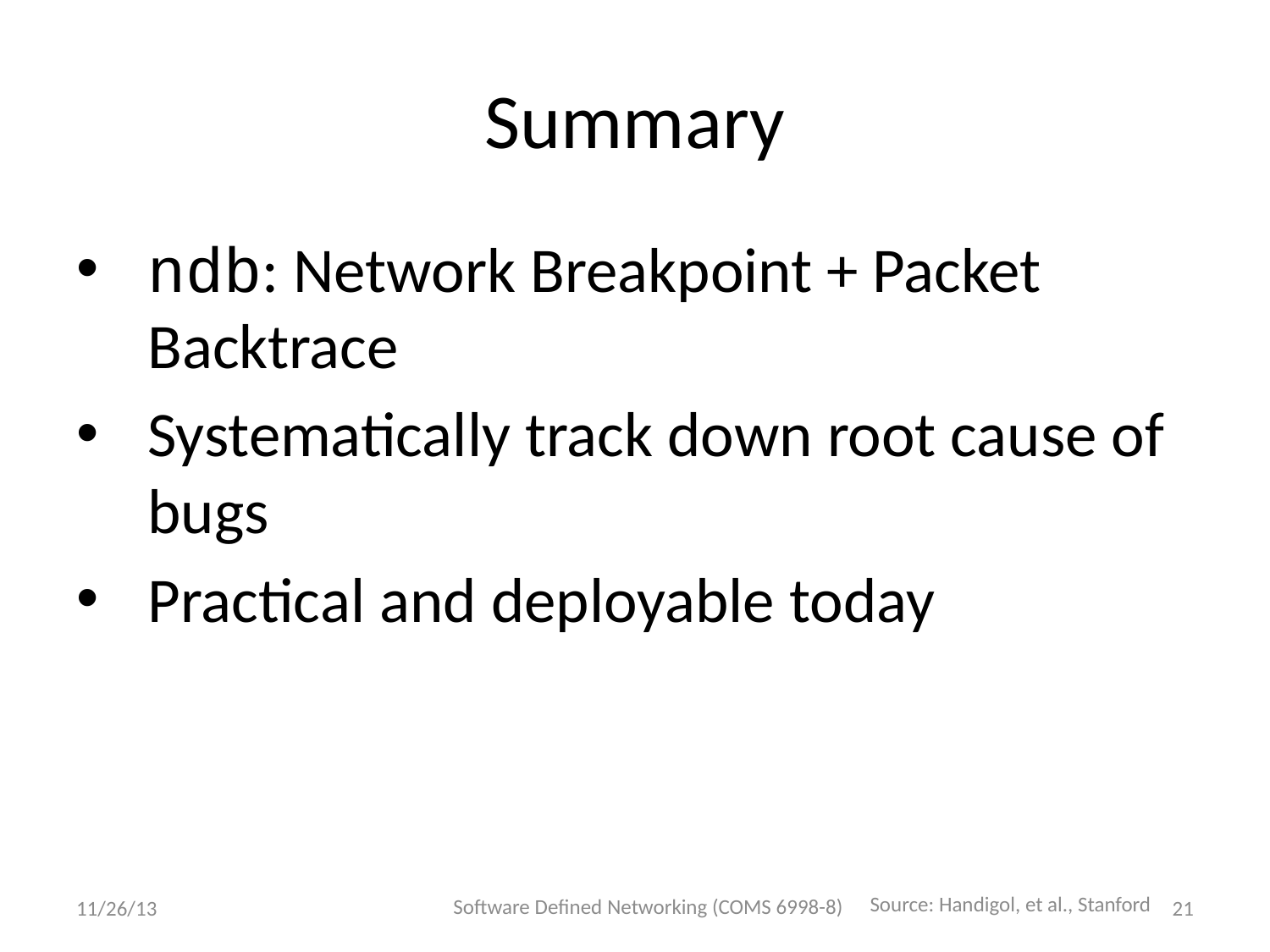

# Summary
ndb: Network Breakpoint + Packet Backtrace
Systematically track down root cause of bugs
Practical and deployable today
Software Defined Networking (COMS 6998-8)
Source: Handigol, et al., Stanford
11/26/13
21